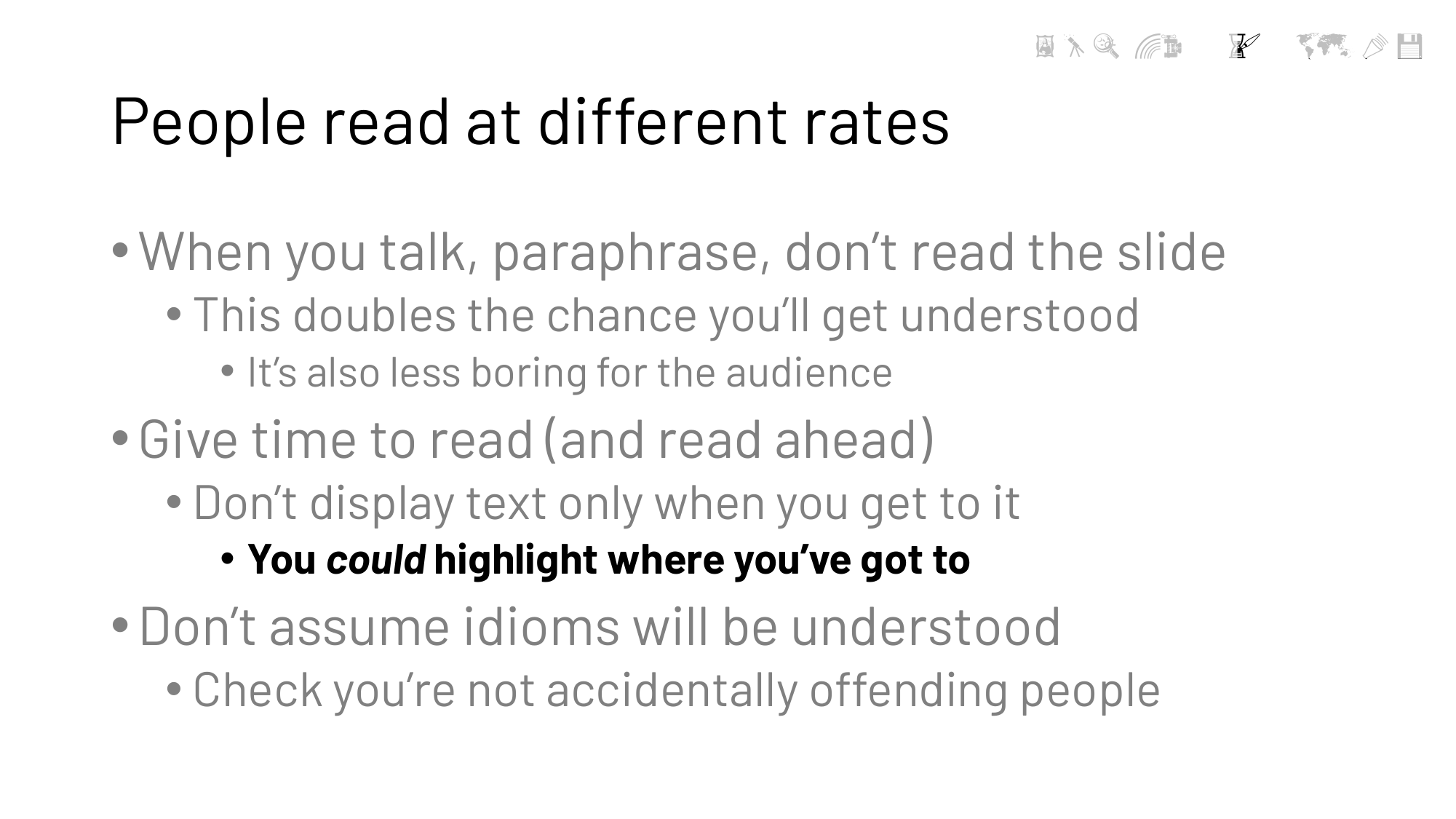

🖼 🔭 🥷 🔍 🔆 🌈 🗜️ 🦮 ⏳ 🖌️ 🗺 📣 💾 🥳

# People read at different rates
When you talk, paraphrase, don’t read the slide
This doubles the chance you’ll get understood
It’s also less boring for the audience
Give time to read (and read ahead)
Don’t display text only when you get to it
You could highlight where you’ve got to
Don’t assume idioms will be understood
Check you’re not accidentally offending people